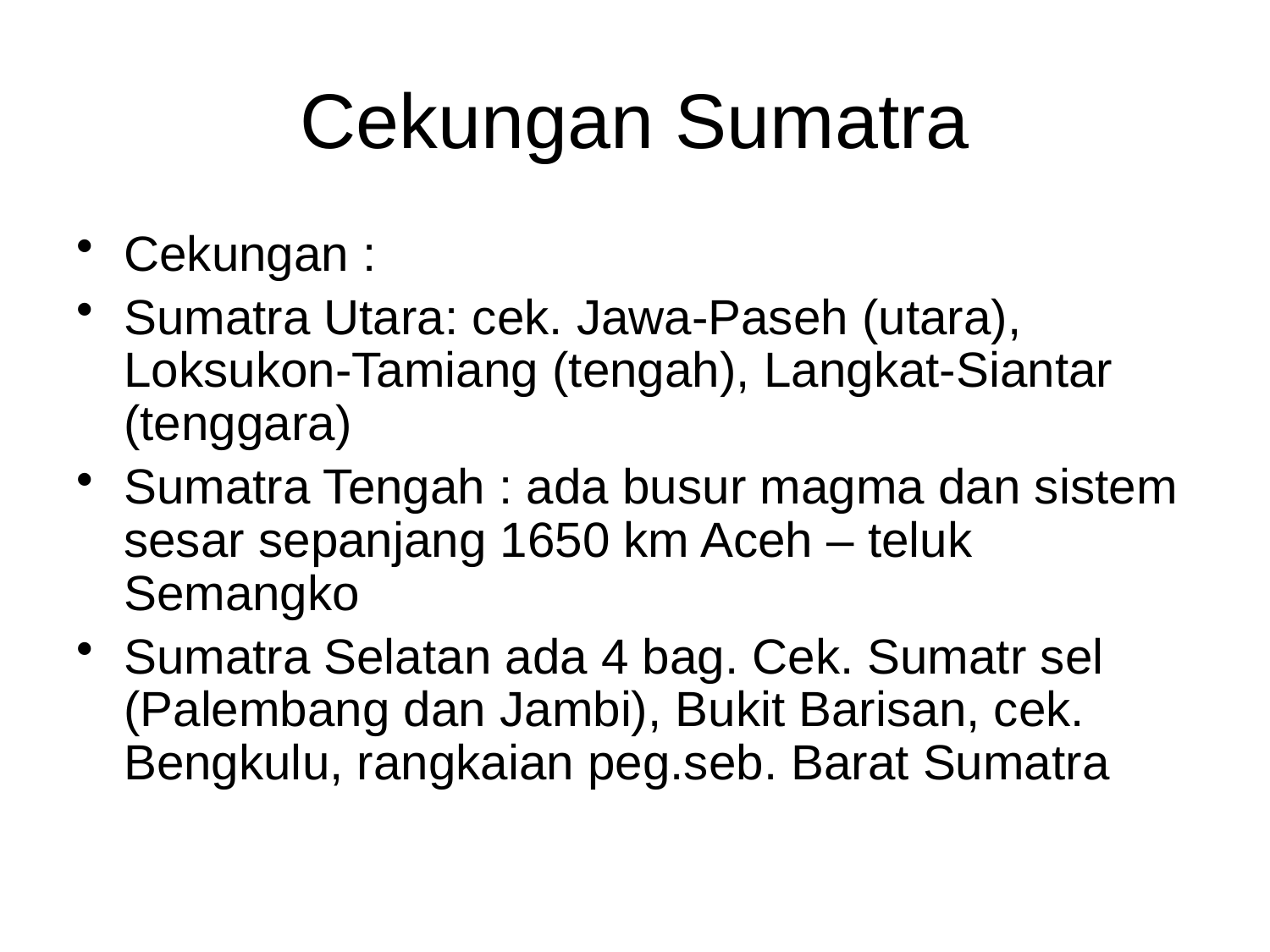

# Cekungan Sumatra
Cekungan :
Sumatra Utara: cek. Jawa-Paseh (utara), Loksukon-Tamiang (tengah), Langkat-Siantar (tenggara)
Sumatra Tengah : ada busur magma dan sistem sesar sepanjang 1650 km Aceh – teluk Semangko
Sumatra Selatan ada 4 bag. Cek. Sumatr sel (Palembang dan Jambi), Bukit Barisan, cek. Bengkulu, rangkaian peg.seb. Barat Sumatra